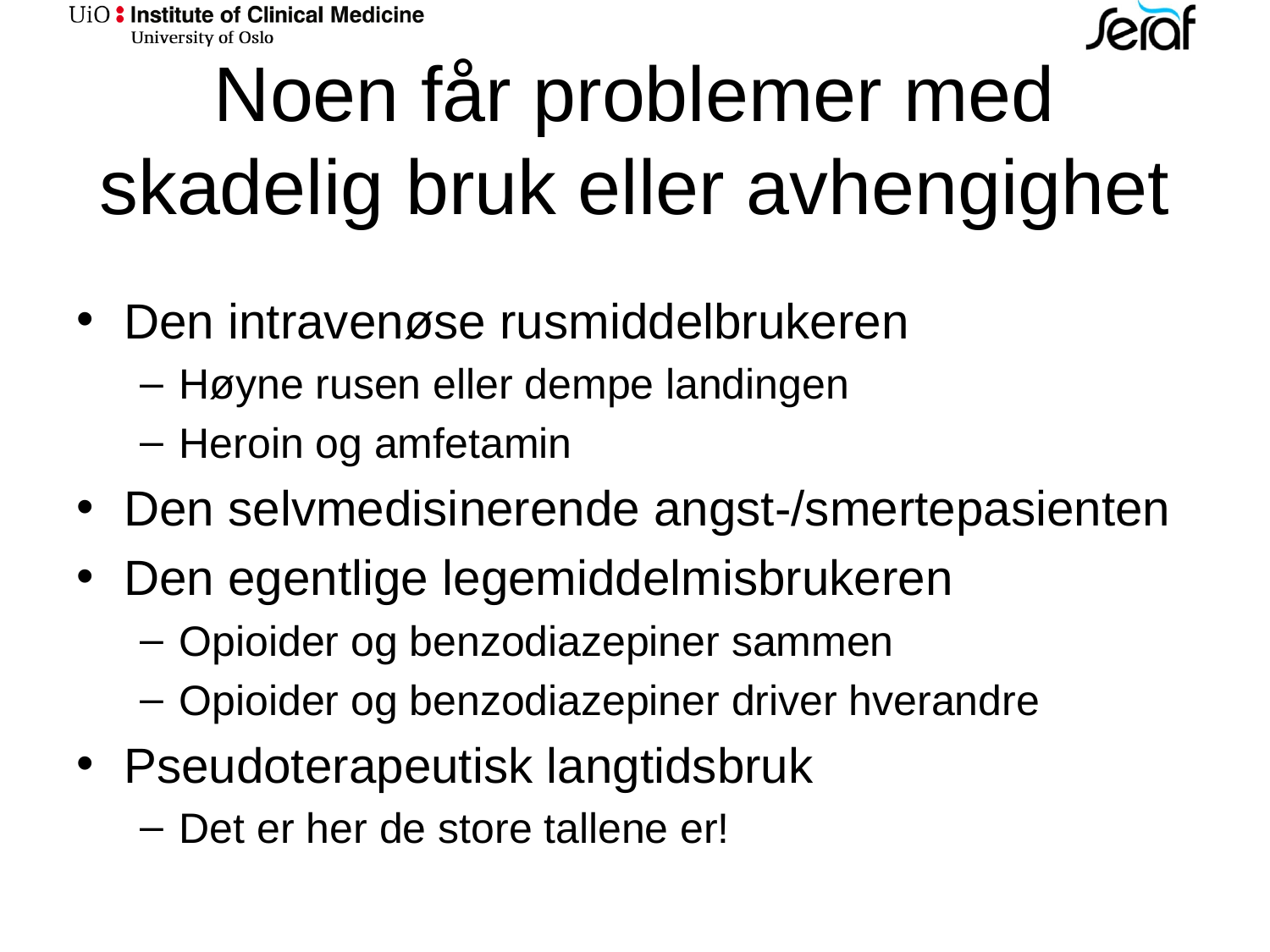

# Noen får problemer med skadelig bruk eller avhengighet
Den intravenøse rusmiddelbrukeren
Høyne rusen eller dempe landingen
Heroin og amfetamin
Den selvmedisinerende angst-/smertepasienten
Den egentlige legemiddelmisbrukeren
Opioider og benzodiazepiner sammen
Opioider og benzodiazepiner driver hverandre
Pseudoterapeutisk langtidsbruk
Det er her de store tallene er!